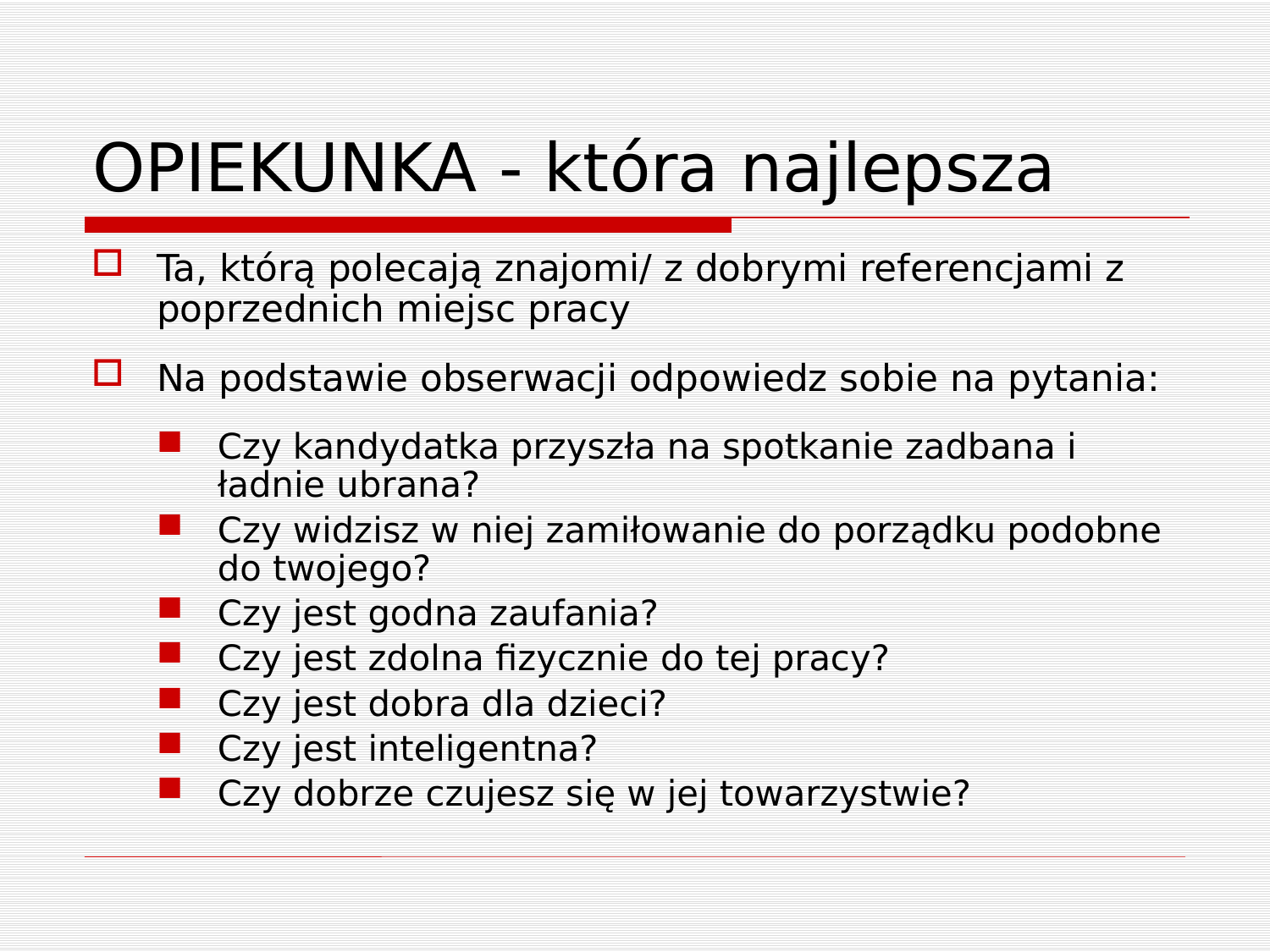

# OPIEKUNKA - która najlepsza
Ta, którą polecają znajomi/ z dobrymi referencjami z poprzednich miejsc pracy

Na podstawie obserwacji odpowiedz sobie na pytania:

Czy kandydatka przyszła na spotkanie zadbana i ładnie ubrana?
Czy widzisz w niej zamiłowanie do porządku podobne do twojego?
Czy jest godna zaufania?
Czy jest zdolna fizycznie do tej pracy?
Czy jest dobra dla dzieci?
Czy jest inteligentna?
Czy dobrze czujesz się w jej towarzystwie?